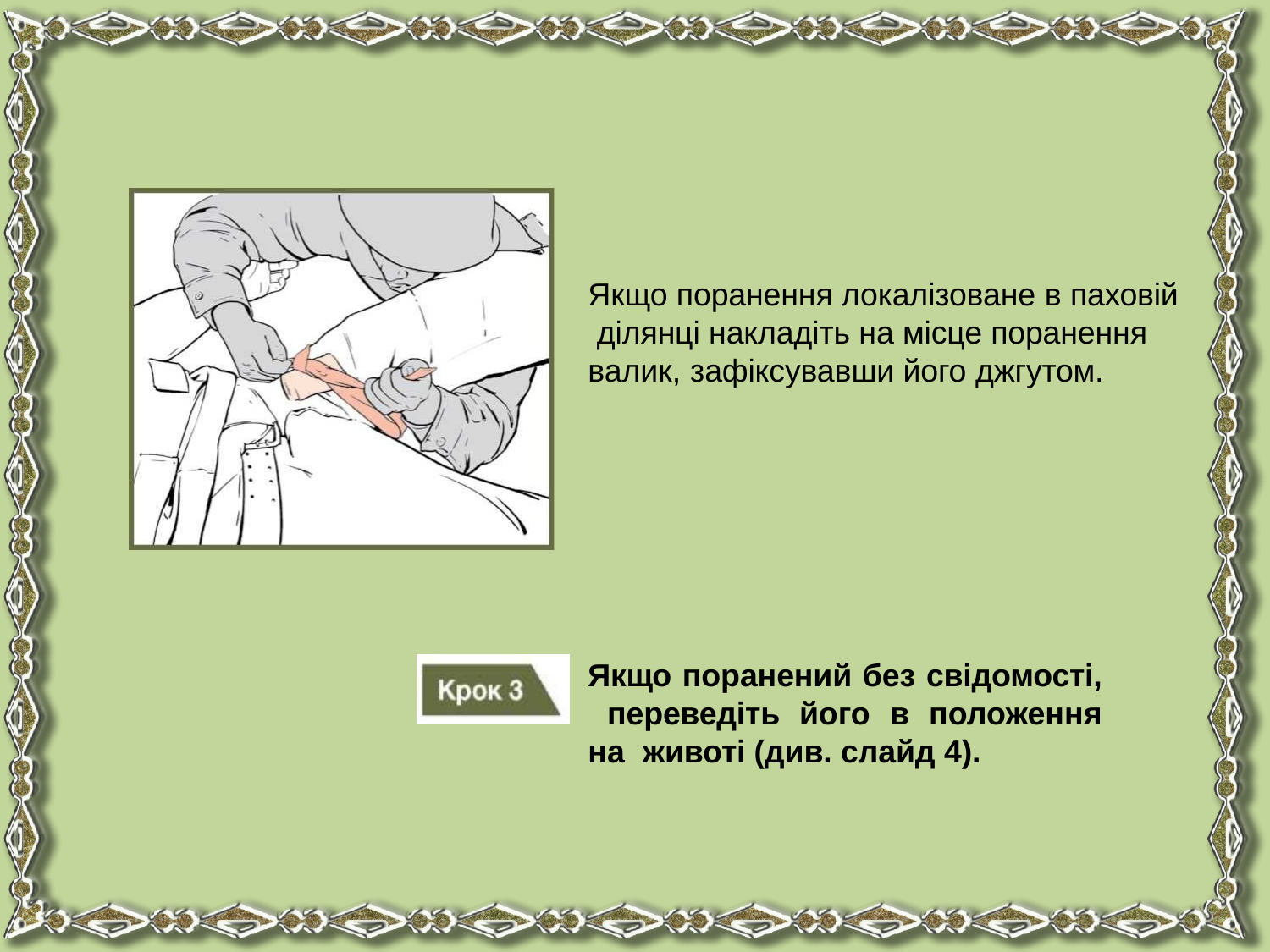

# Якщо поранення локалізоване в паховій  ділянці накладіть на місце поранення  валик, зафіксувавши його джгутом.
Якщо поранений без свідомості,  переведіть його в положення на  животі (див. слайд 4).